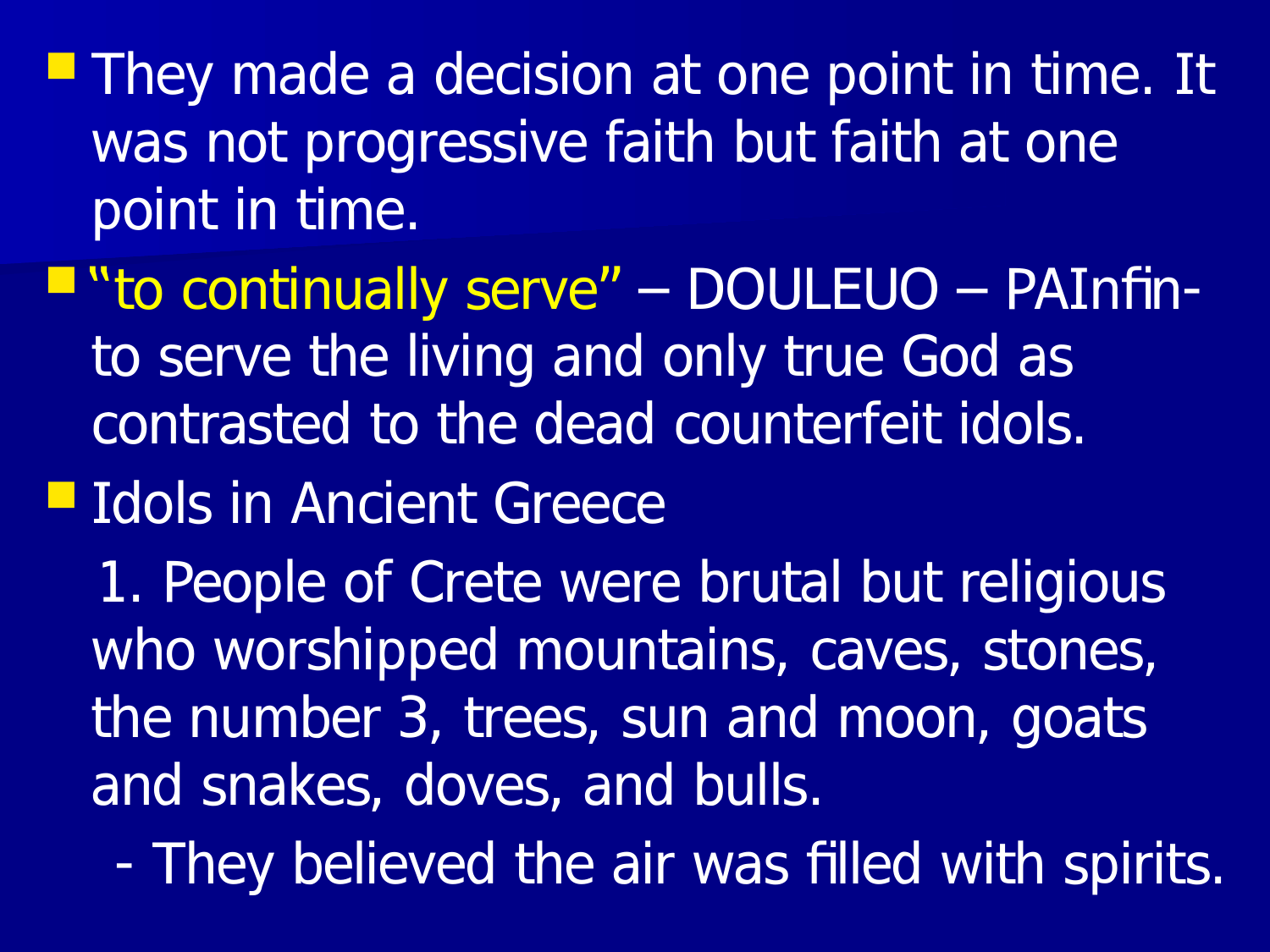

They made a decision at one point in time. It was not progressive faith but faith at one point in time.
“to continually serve” – DOULEUO – PAInfin- to serve the living and only true God as contrasted to the dead counterfeit idols.
Idols in Ancient Greece
   1. People of Crete were brutal but religious who worshipped mountains, caves, stones, the number 3, trees, sun and moon, goats and snakes, doves, and bulls.
    - They believed the air was filled with spirits.